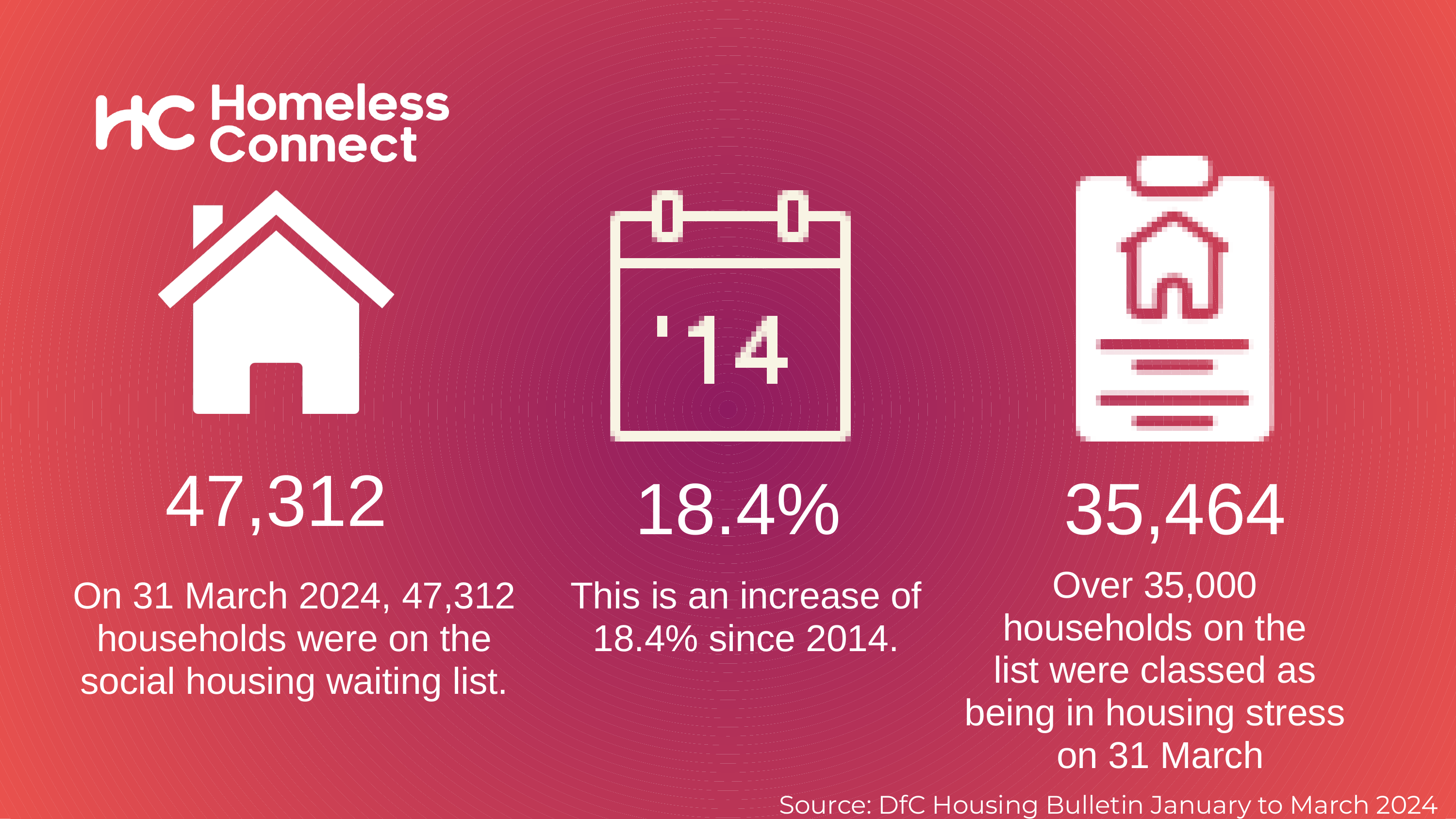

47,312
18.4%
35,464
Over 35,000
households on the
list were classed as
being in housing stress
on 31 March
On 31 March 2024, 47,312 households were on the social housing waiting list.
This is an increase of 18.4% since 2014.
Source: DfC Housing Bulletin January to March 2024